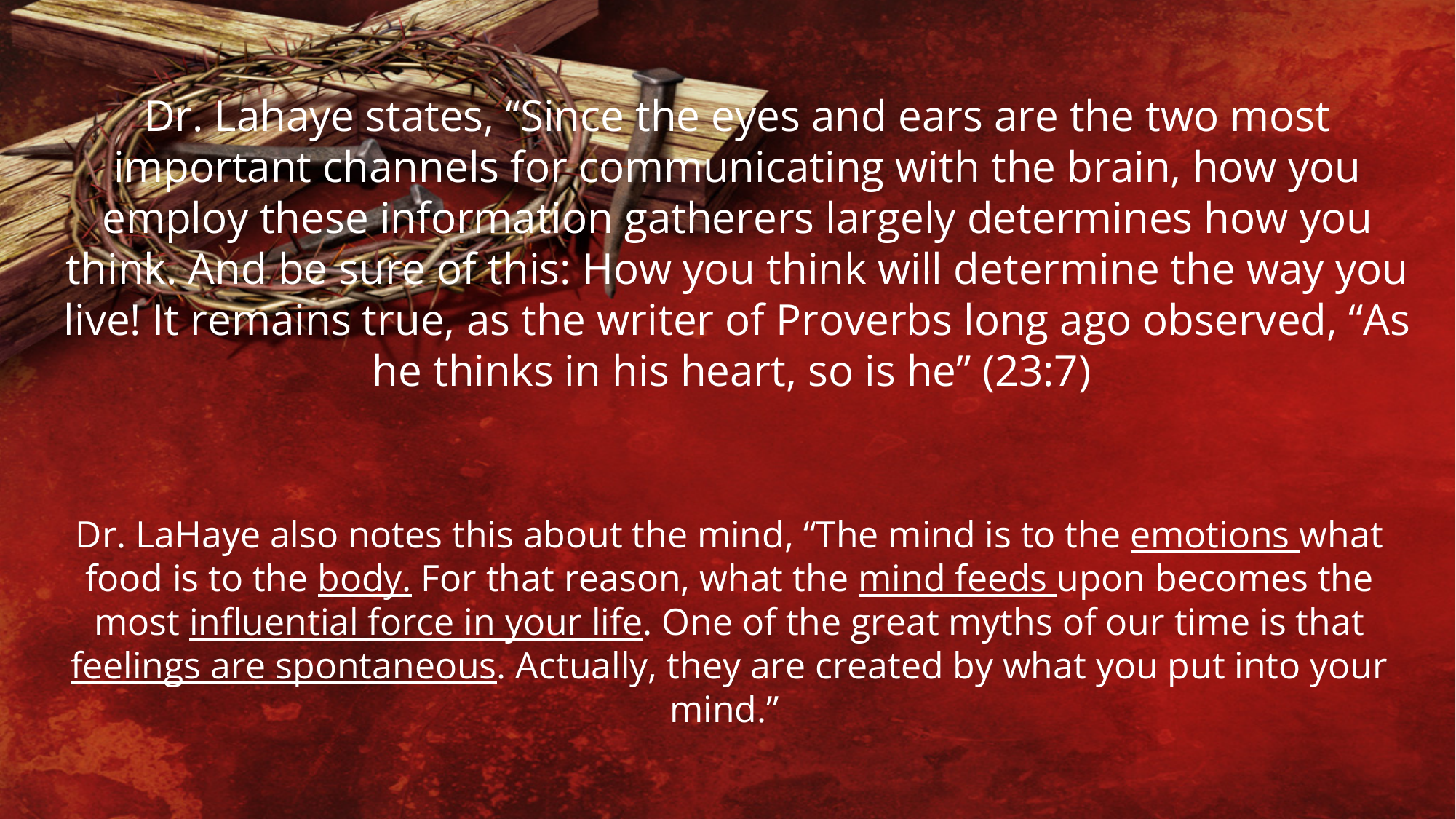

Dr. Lahaye states, “Since the eyes and ears are the two most important channels for communicating with the brain, how you employ these information gatherers largely determines how you think. And be sure of this: How you think will determine the way you live! It remains true, as the writer of Proverbs long ago observed, “As he thinks in his heart, so is he” (23:7)
Dr. LaHaye also notes this about the mind, “The mind is to the emotions what food is to the body. For that reason, what the mind feeds upon becomes the most influential force in your life. One of the great myths of our time is that feelings are spontaneous. Actually, they are created by what you put into your mind.”